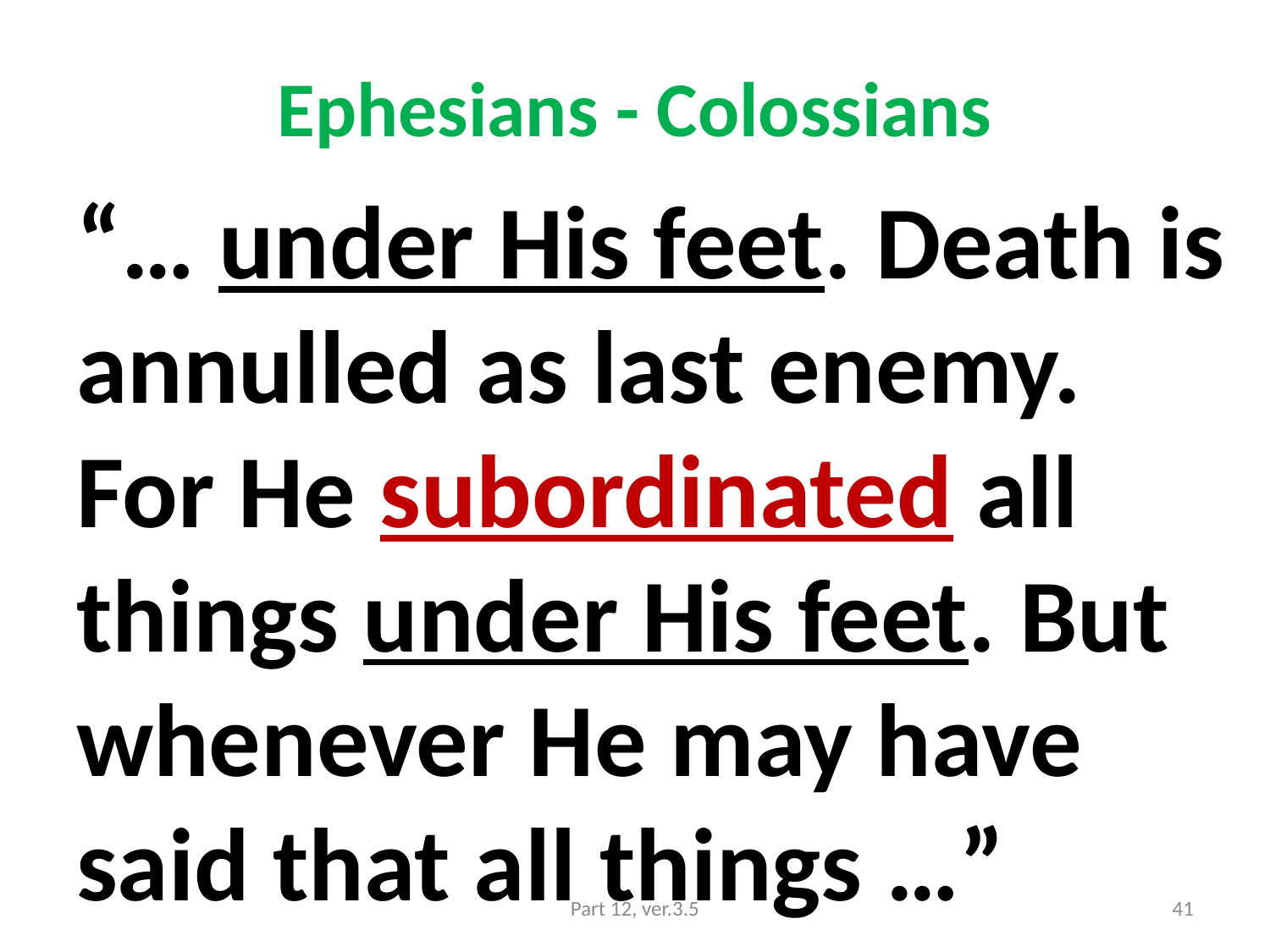

# Ephesians - Colossians
“… under His feet. Death is annulled as last enemy. For He subordinated all things under His feet. But whenever He may have said that all things …”
Part 12, ver.3.5
41